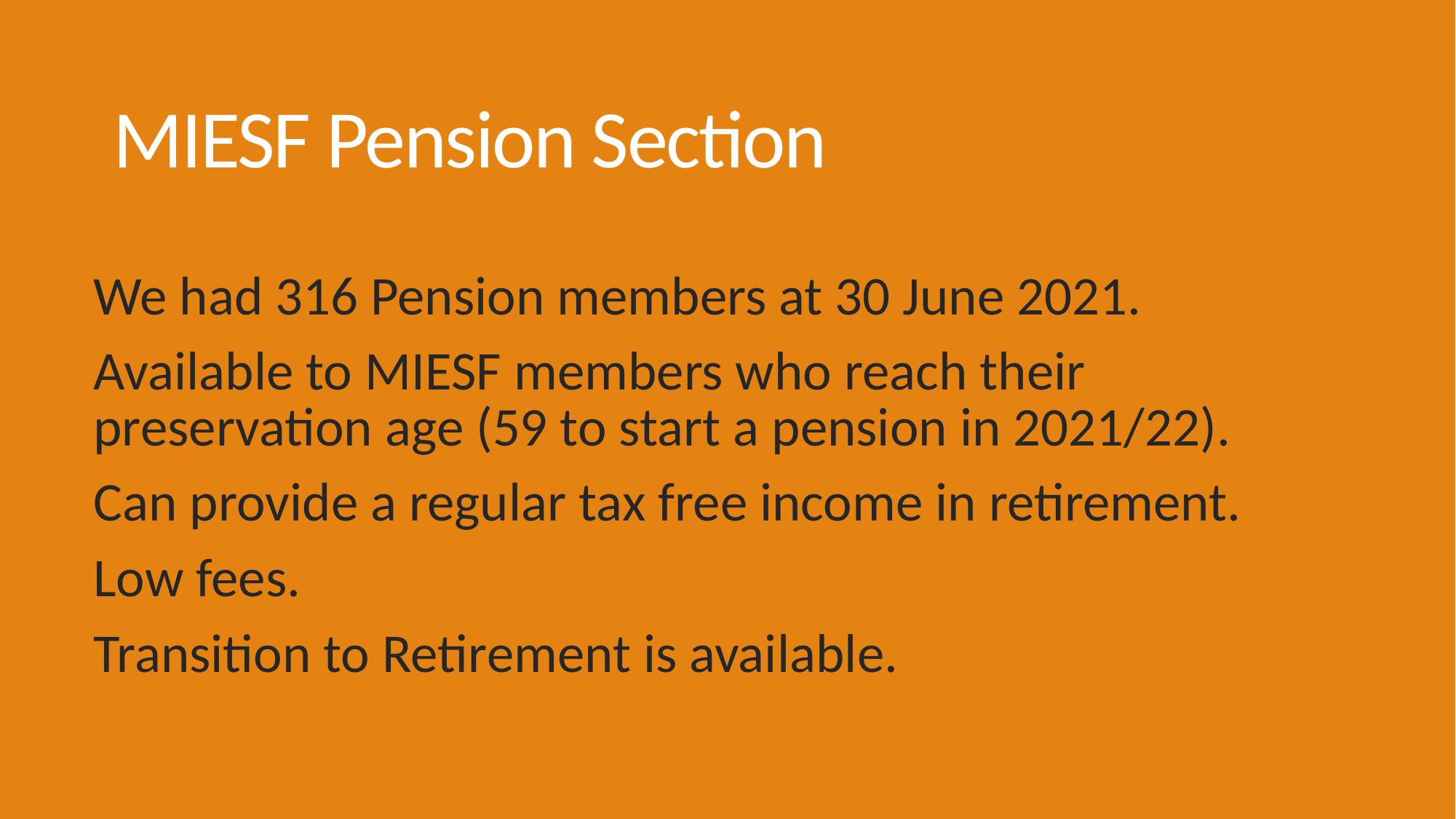

# MIESF Pension Section
We had 316 Pension members at 30 June 2021.
Available to MIESF members who reach their preservation age (59 to start a pension in 2021/22).
Can provide a regular tax free income in retirement.
Low fees.
Transition to Retirement is available.